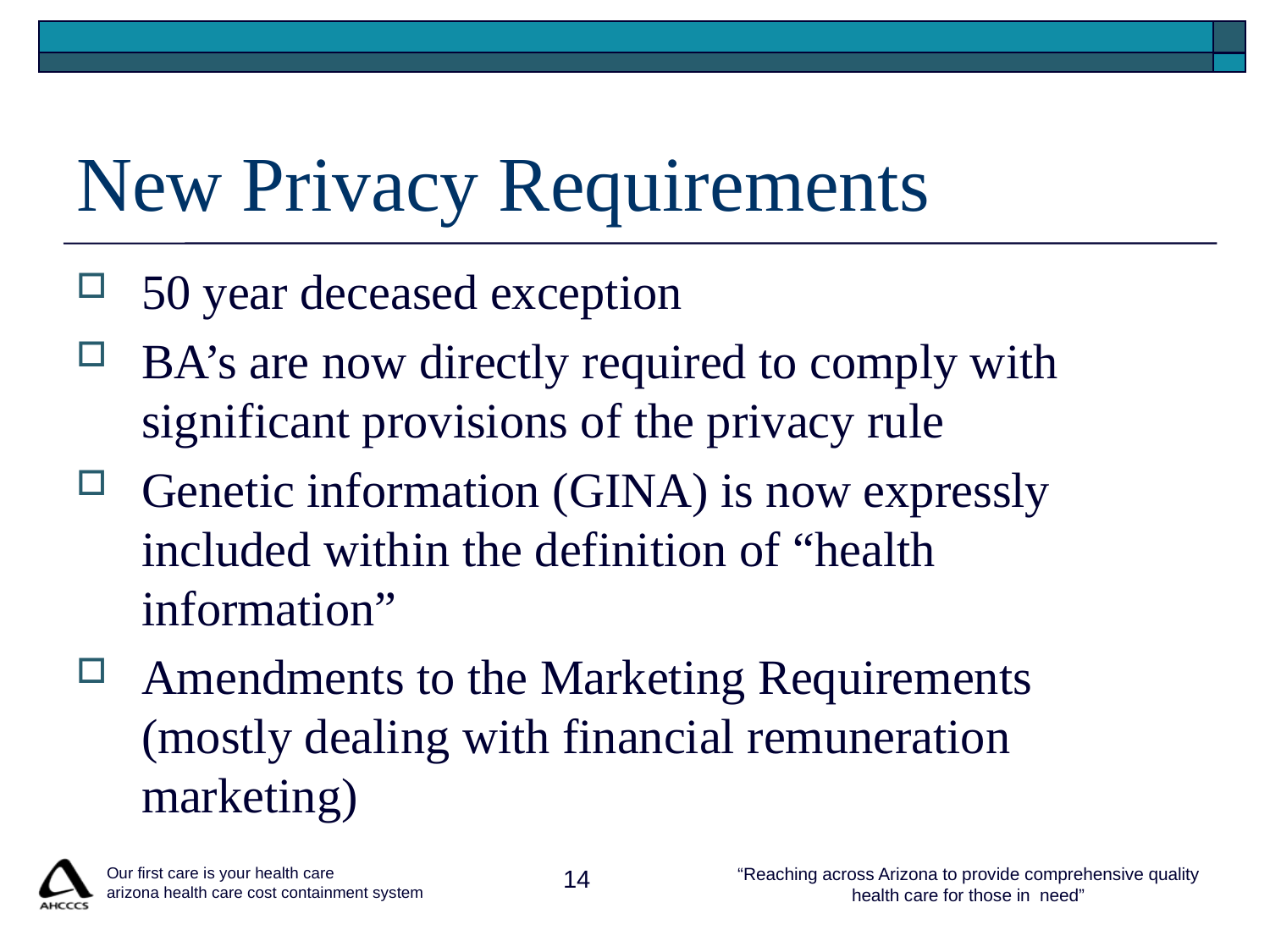

# New Privacy Requirements
50 year deceased exception
BA’s are now directly required to comply with significant provisions of the privacy rule
Genetic information (GINA) is now expressly included within the definition of “health information”
Amendments to the Marketing Requirements (mostly dealing with financial remuneration marketing)
              Our first care is your health care
              arizona health care cost containment system
14